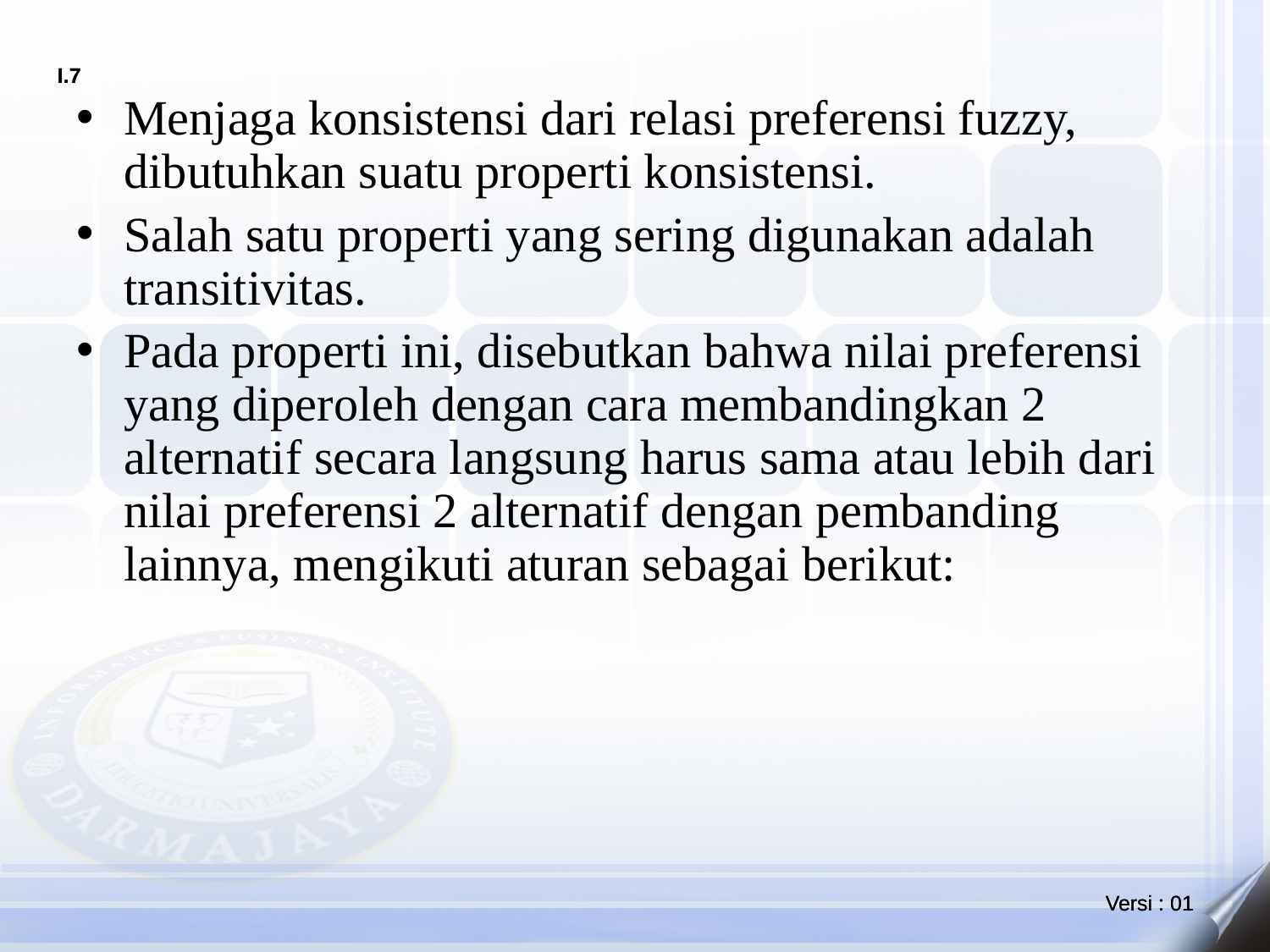

Menjaga konsistensi dari relasi preferensi fuzzy, dibutuhkan suatu properti konsistensi.
Salah satu properti yang sering digunakan adalah transitivitas.
Pada properti ini, disebutkan bahwa nilai preferensi yang diperoleh dengan cara membandingkan 2 alternatif secara langsung harus sama atau lebih dari nilai preferensi 2 alternatif dengan pembanding lainnya, mengikuti aturan sebagai berikut: